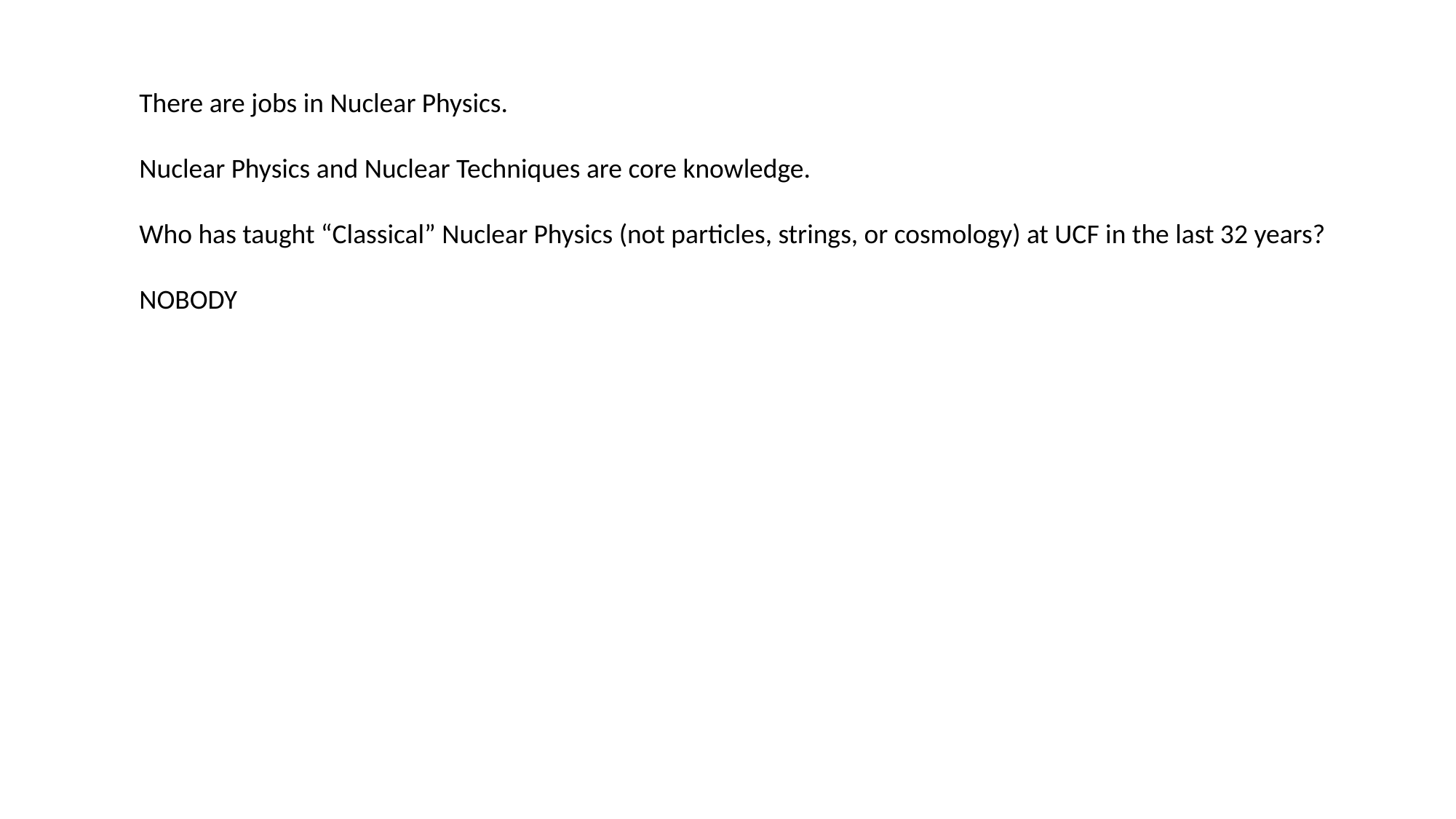

There are jobs in Nuclear Physics.

Nuclear Physics and Nuclear Techniques are core knowledge.

Who has taught “Classical” Nuclear Physics (not particles, strings, or cosmology) at UCF in the last 32 years?

NOBODY